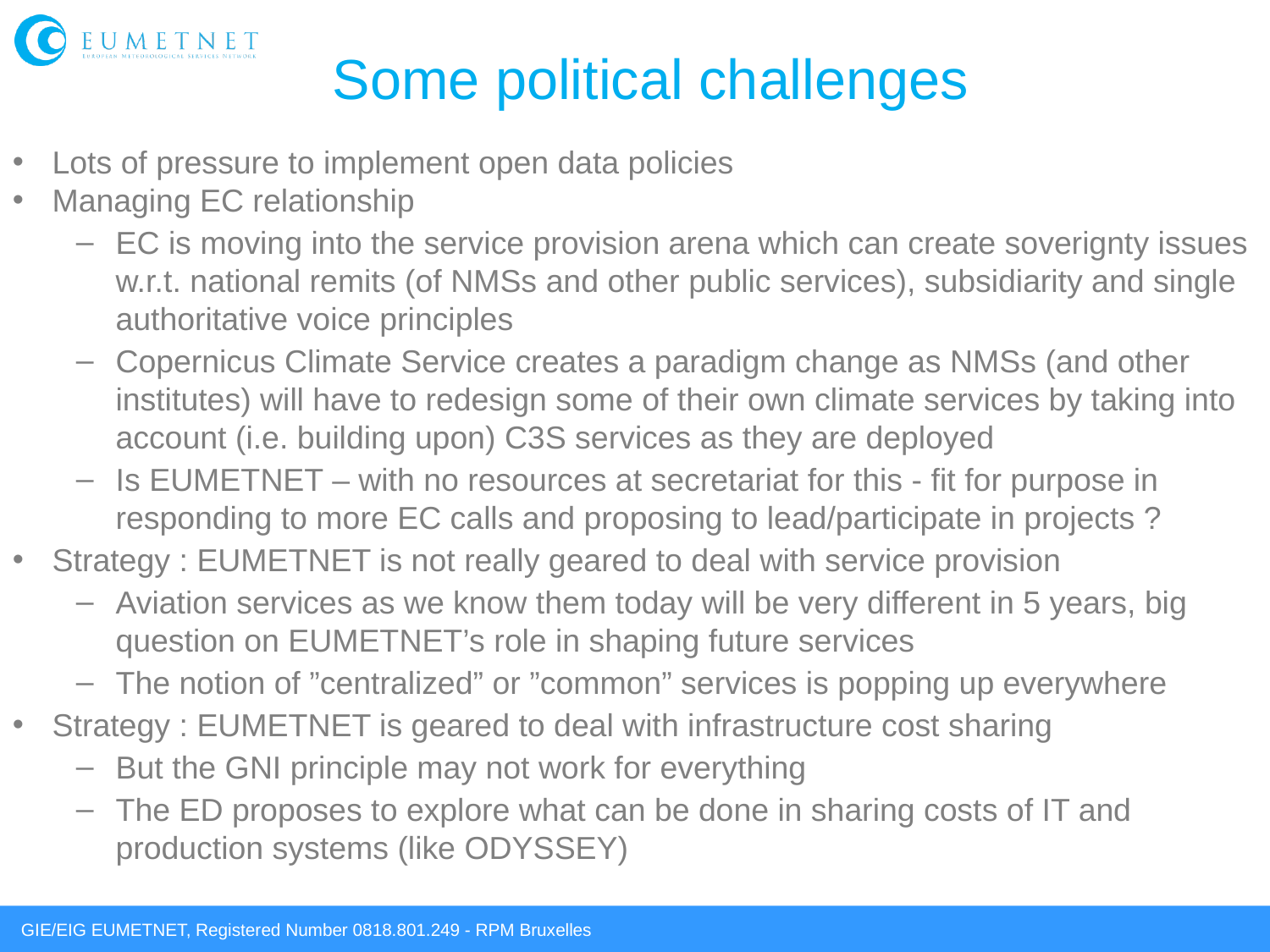

Some political challenges
Lots of pressure to implement open data policies
Managing EC relationship
EC is moving into the service provision arena which can create soverignty issues w.r.t. national remits (of NMSs and other public services), subsidiarity and single authoritative voice principles
Copernicus Climate Service creates a paradigm change as NMSs (and other institutes) will have to redesign some of their own climate services by taking into account (i.e. building upon) C3S services as they are deployed
Is EUMETNET – with no resources at secretariat for this - fit for purpose in responding to more EC calls and proposing to lead/participate in projects ?
Strategy : EUMETNET is not really geared to deal with service provision
Aviation services as we know them today will be very different in 5 years, big question on EUMETNET’s role in shaping future services
The notion of ”centralized” or ”common” services is popping up everywhere
Strategy : EUMETNET is geared to deal with infrastructure cost sharing
But the GNI principle may not work for everything
The ED proposes to explore what can be done in sharing costs of IT and production systems (like ODYSSEY)